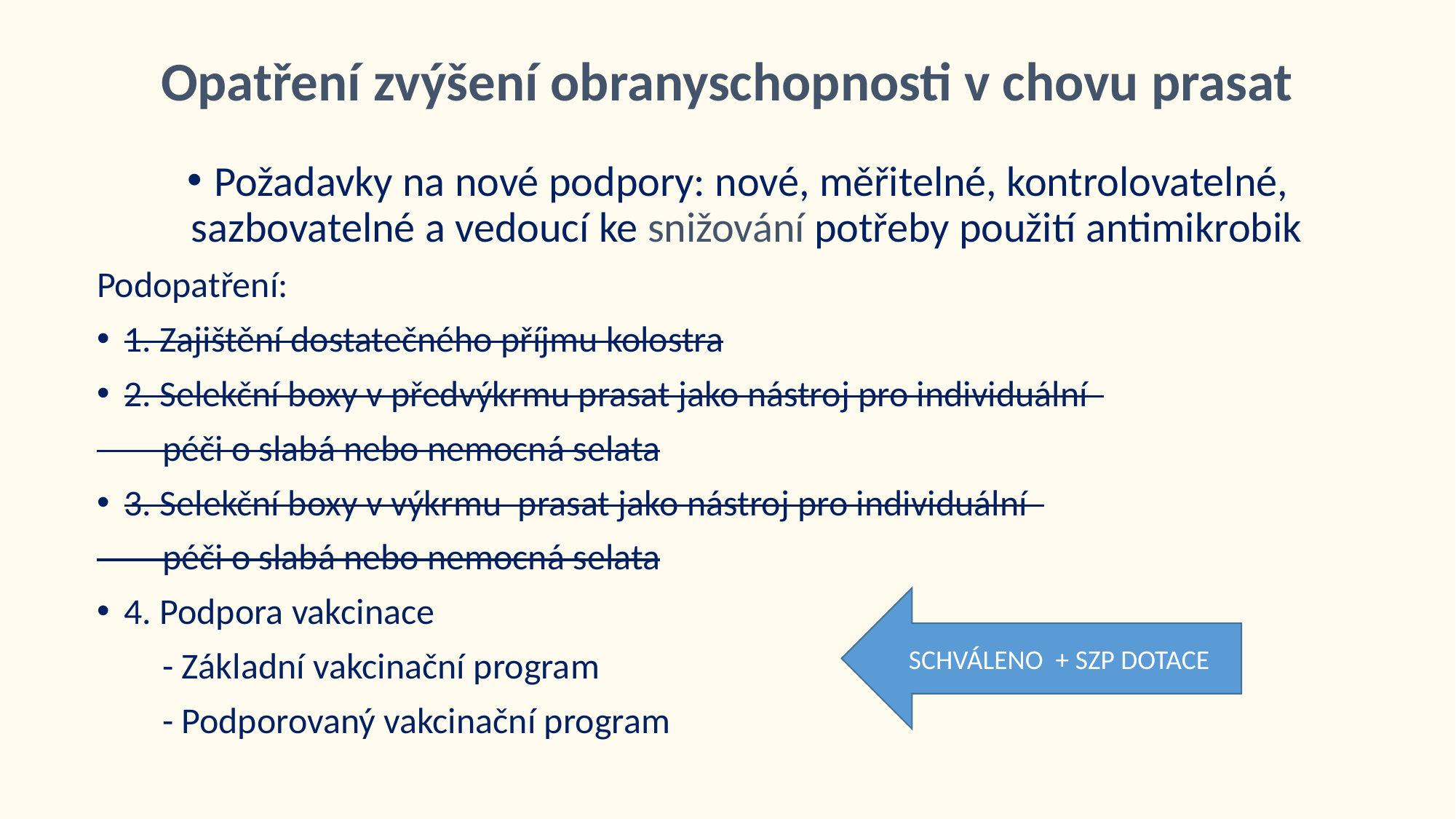

# Opatření zvýšení obranyschopnosti v chovu prasat
Požadavky na nové podpory: nové, měřitelné, kontrolovatelné, sazbovatelné a vedoucí ke snižování potřeby použití antimikrobik
Podopatření:
1. Zajištění dostatečného příjmu kolostra
2. Selekční boxy v předvýkrmu prasat jako nástroj pro individuální
        péči o slabá nebo nemocná selata
3. Selekční boxy v výkrmu  prasat jako nástroj pro individuální
        péči o slabá nebo nemocná selata
4. Podpora vakcinace
        - Základní vakcinační program
        - Podporovaný vakcinační program

SCHVÁLENO  + SZP DOTACE